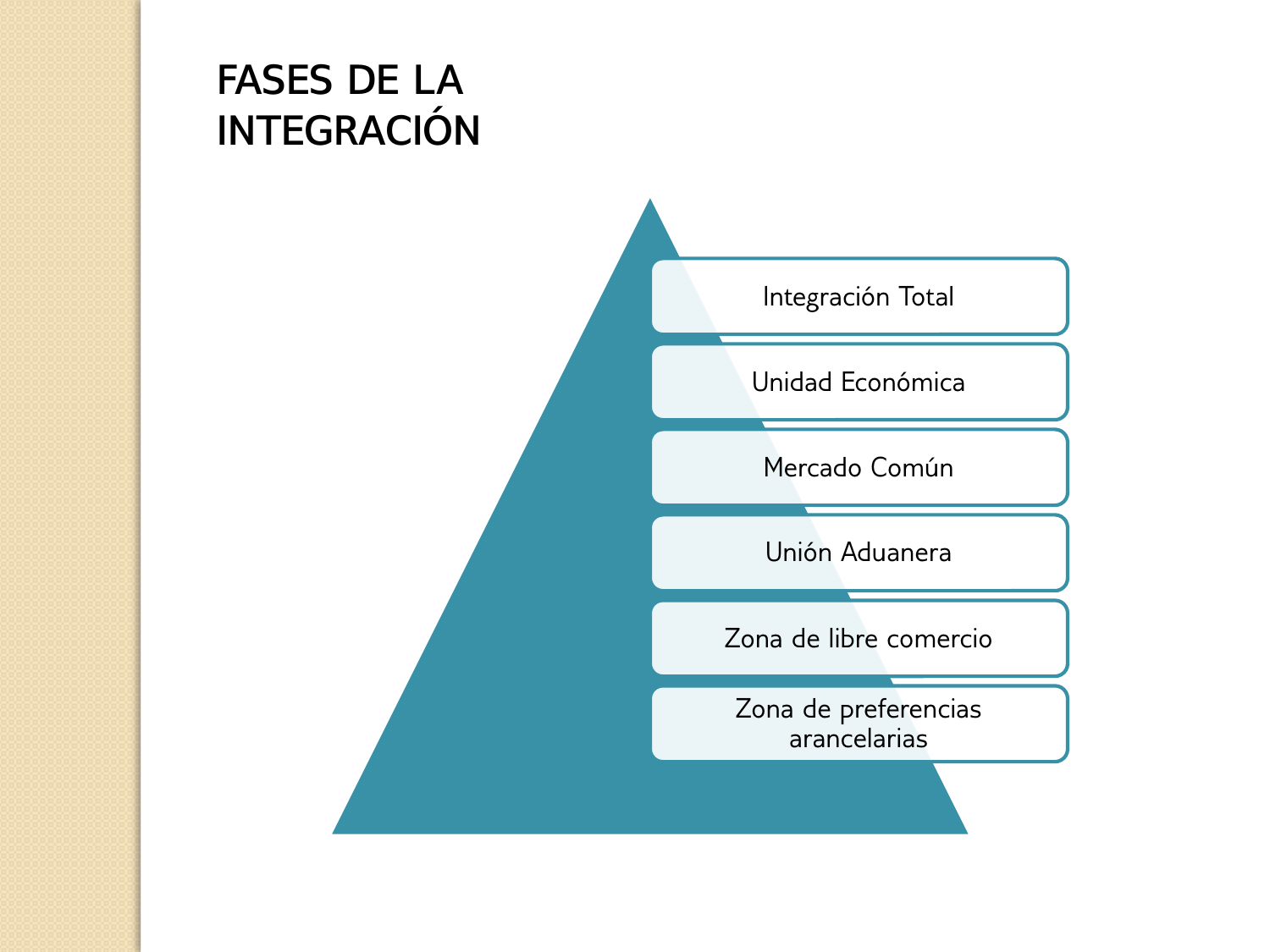

FASES DE LA INTEGRACIÓN
Integración Total
Unidad Económica
Mercado Común
Unión Aduanera
Zona de libre comercio
Zona de preferencias arancelarias